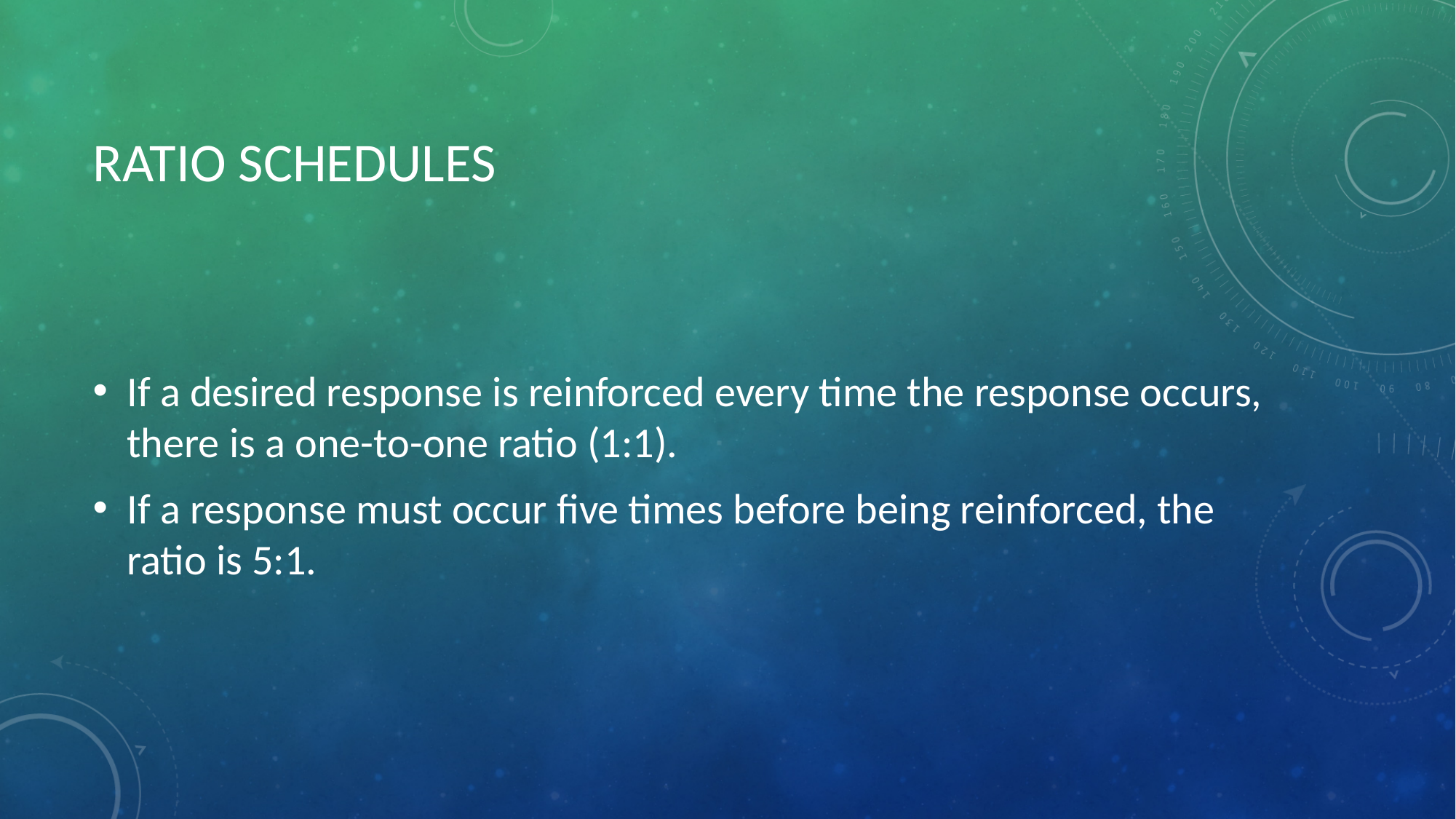

# Ratio schedules
If a desired response is reinforced every time the response occurs, there is a one-to-one ratio (1:1).
If a response must occur five times before being reinforced, the ratio is 5:1.